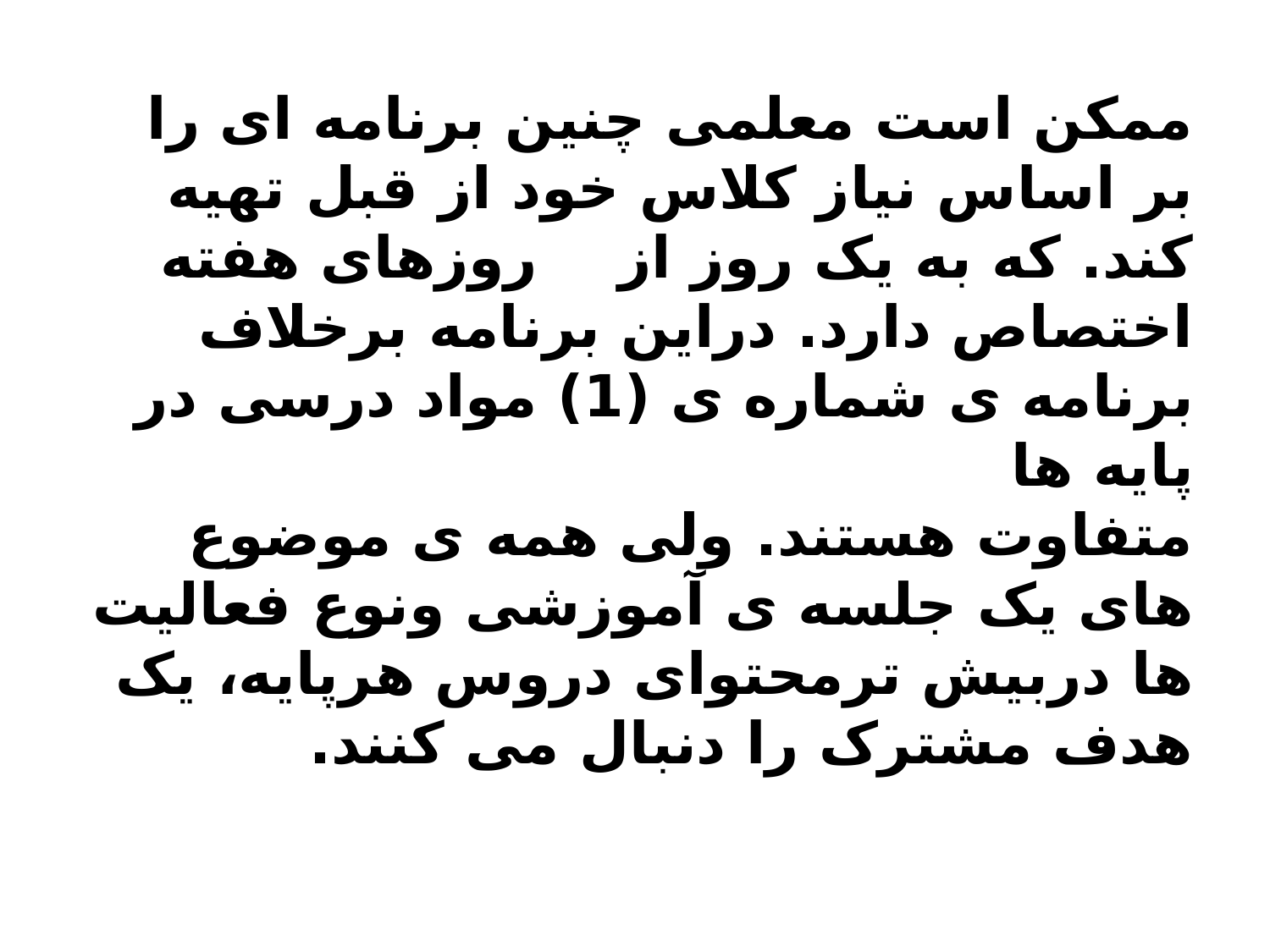

ممکن است معلمی چنین برنامه ای را بر اساس نیاز کلاس خود از قبل تهیه کند. که به یک روز از    روزهای هفته اختصاص دارد. دراین برنامه برخلاف برنامه ی شماره ی (1) مواد درسی در پایه ها
متفاوت هستند. ولی همه ی موضوع های یک جلسه ی آموزشی ونوع فعالیت ها دربیش ترمحتوای دروس هرپایه، یک هدف مشترک را دنبال می کنند.